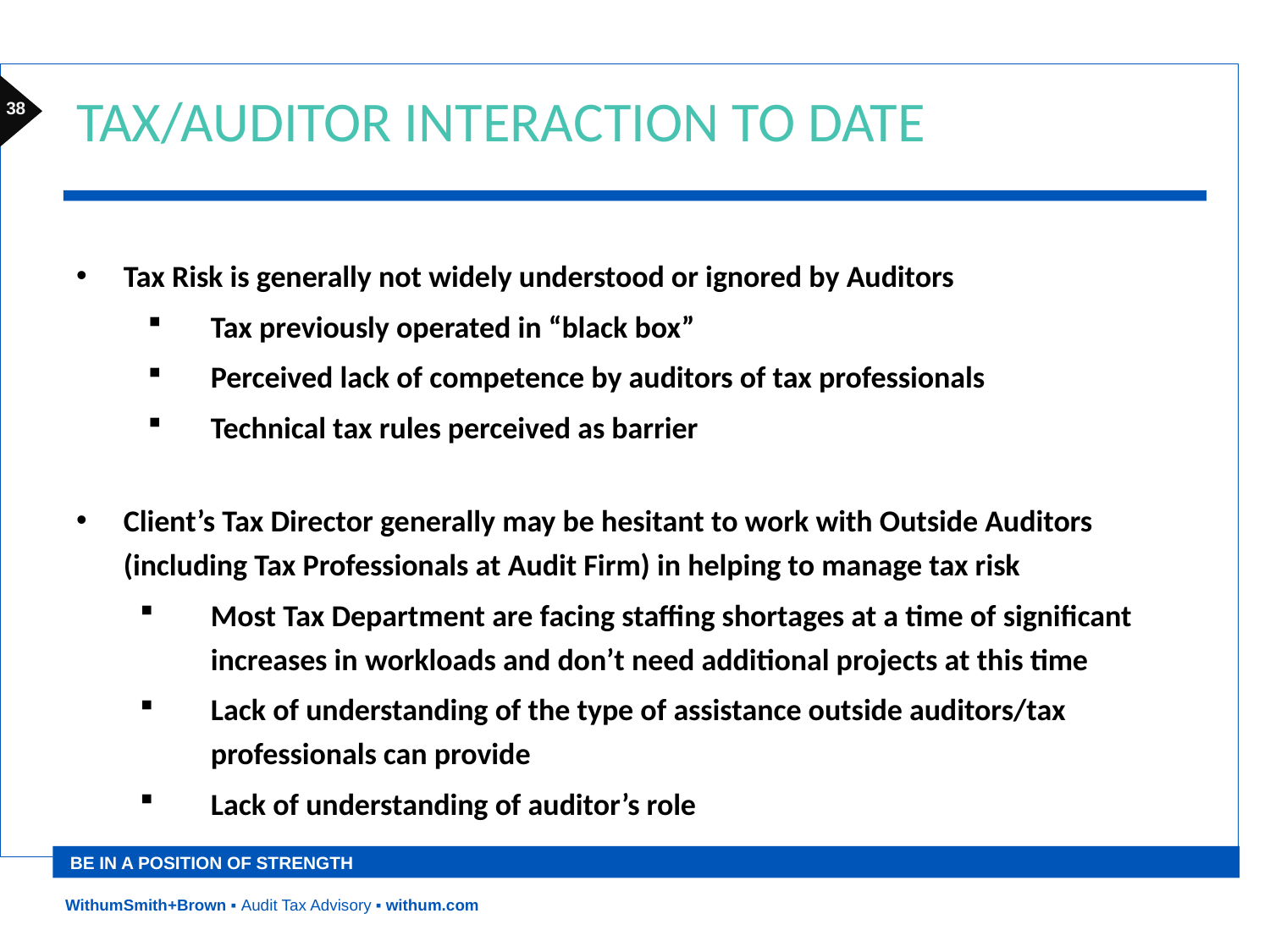

# Tax/Auditor Interaction to Date
Tax Risk is generally not widely understood or ignored by Auditors
Tax previously operated in “black box”
Perceived lack of competence by auditors of tax professionals
Technical tax rules perceived as barrier

Client’s Tax Director generally may be hesitant to work with Outside Auditors (including Tax Professionals at Audit Firm) in helping to manage tax risk
Most Tax Department are facing staffing shortages at a time of significant increases in workloads and don’t need additional projects at this time
Lack of understanding of the type of assistance outside auditors/tax professionals can provide
Lack of understanding of auditor’s role